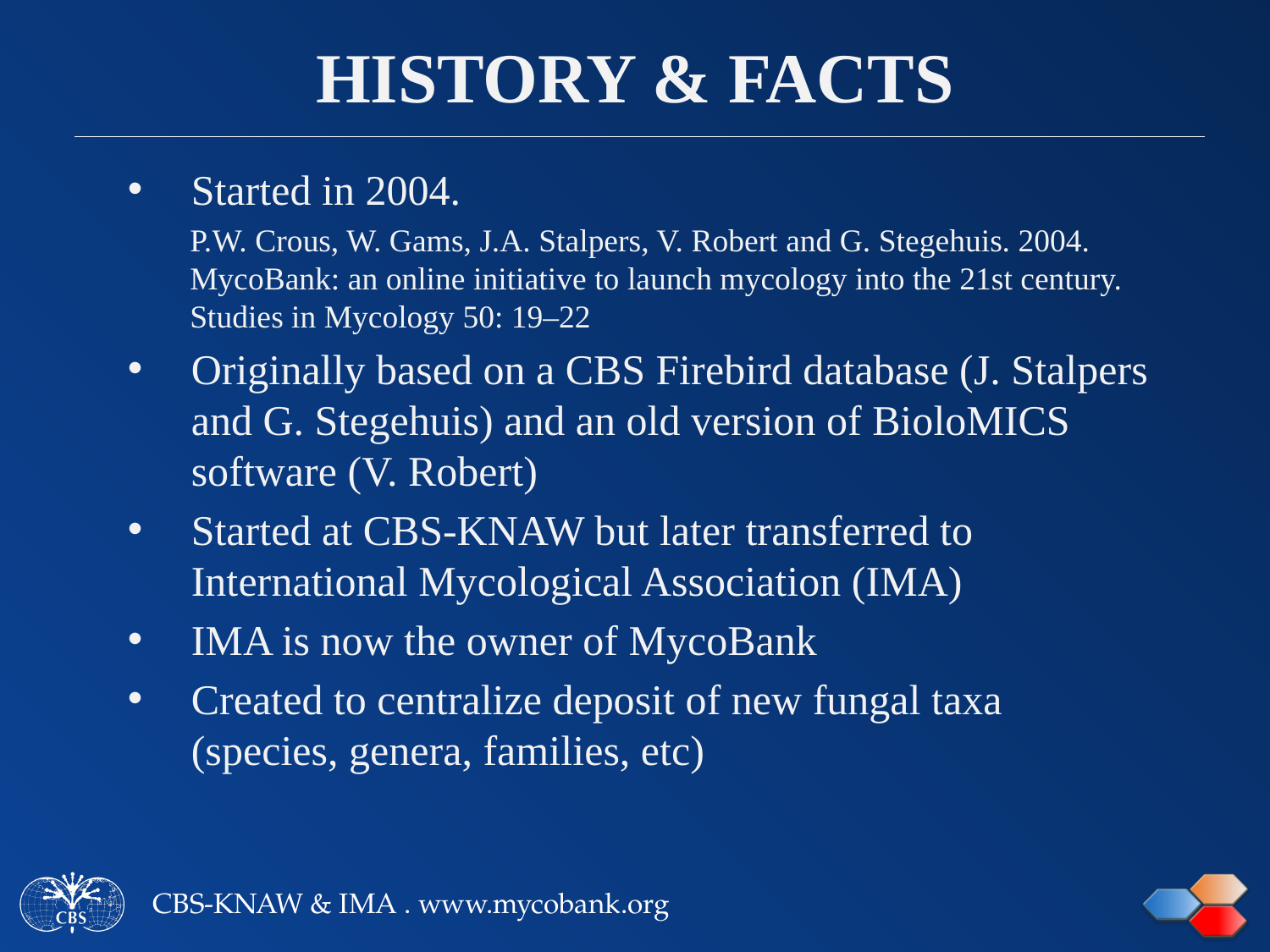

# History & facts
Started in 2004.
P.W. Crous, W. Gams, J.A. Stalpers, V. Robert and G. Stegehuis. 2004. MycoBank: an online initiative to launch mycology into the 21st century. Studies in Mycology 50: 19–22
Originally based on a CBS Firebird database (J. Stalpers and G. Stegehuis) and an old version of BioloMICS software (V. Robert)
Started at CBS-KNAW but later transferred to International Mycological Association (IMA)
IMA is now the owner of MycoBank
Created to centralize deposit of new fungal taxa (species, genera, families, etc)